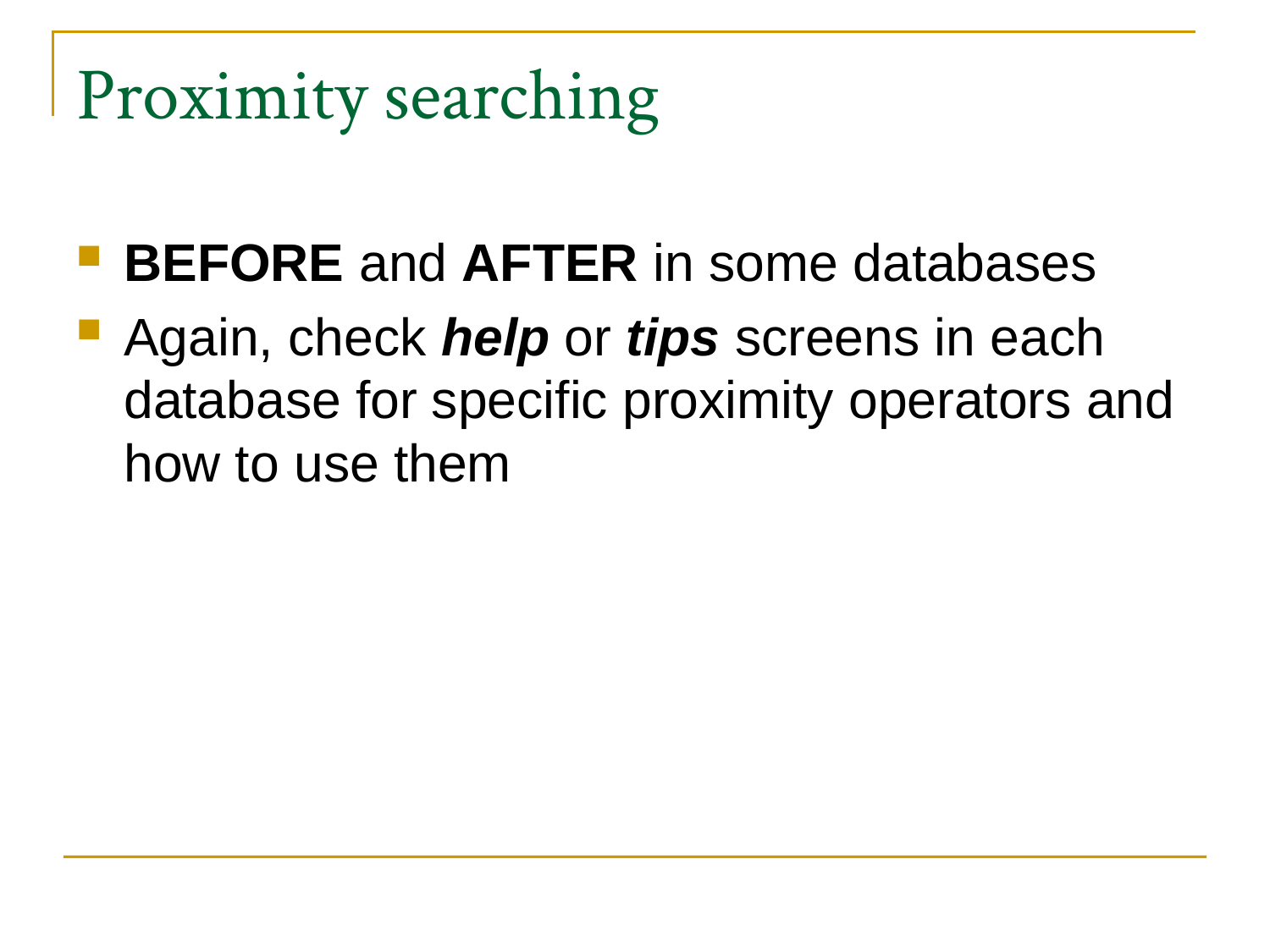

# Proximity searching
BEFORE and AFTER in some databases
Again, check help or tips screens in each database for specific proximity operators and how to use them